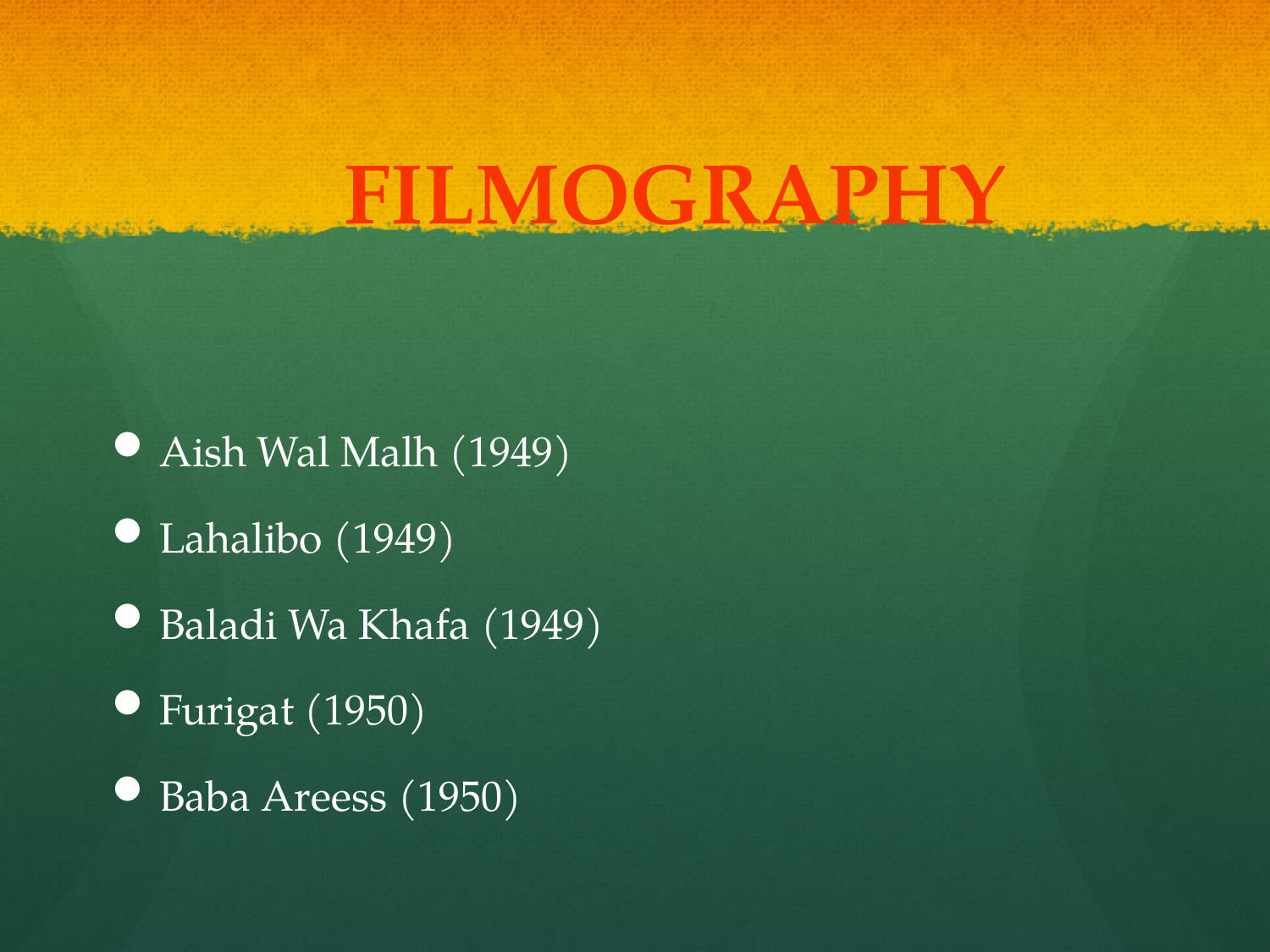

# FILMOGRAPHY
Aish Wal Malh (1949)
Lahalibo (1949)
Baladi Wa Khafa (1949)
Furigat (1950)
Baba Areess (1950)